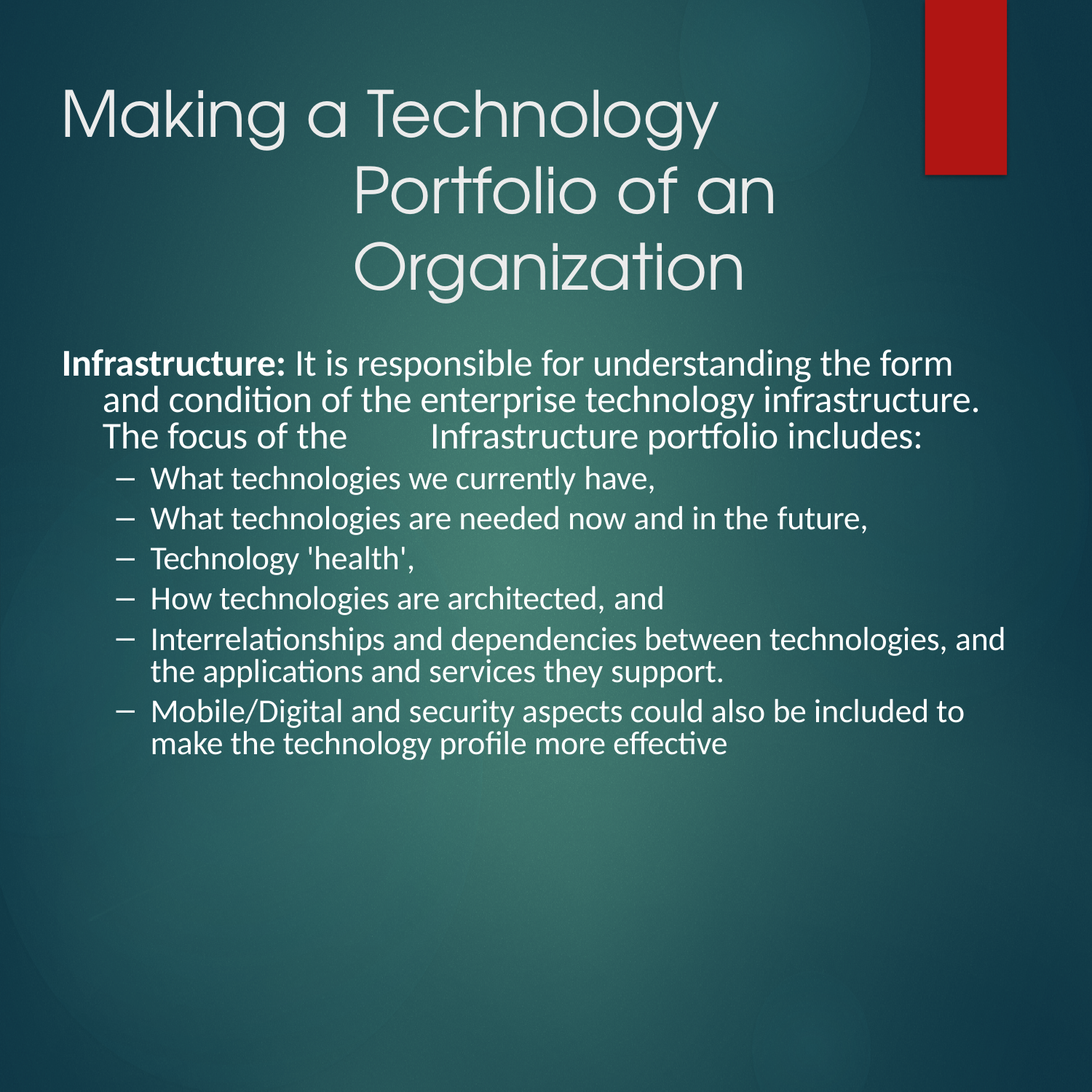

# Making a Technology Portfolio of an  Organization
Infrastructure: It is responsible for understanding the form  and condition of the enterprise technology infrastructure.  The focus of the	Infrastructure portfolio includes:
What technologies we currently have,
What technologies are needed now and in the future,
Technology 'health',
How technologies are architected, and
Interrelationships and dependencies between technologies, and  the applications and services they support.
Mobile/Digital and security aspects could also be included to make the technology profile more effective